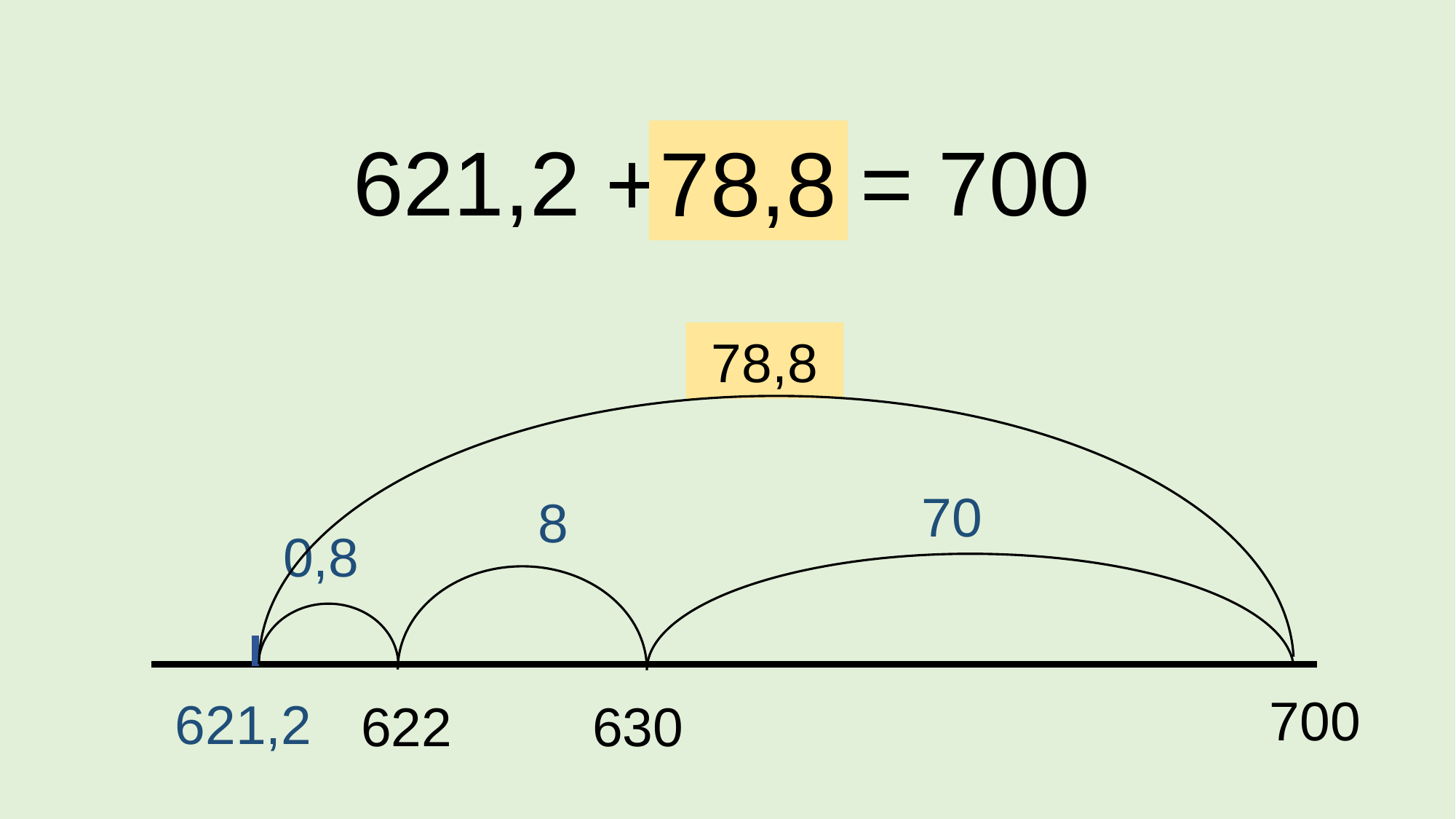

621,2 +   ?   = 700
78,8
78,8
43

70
8
44
0,8

45

700
621,2
622
630